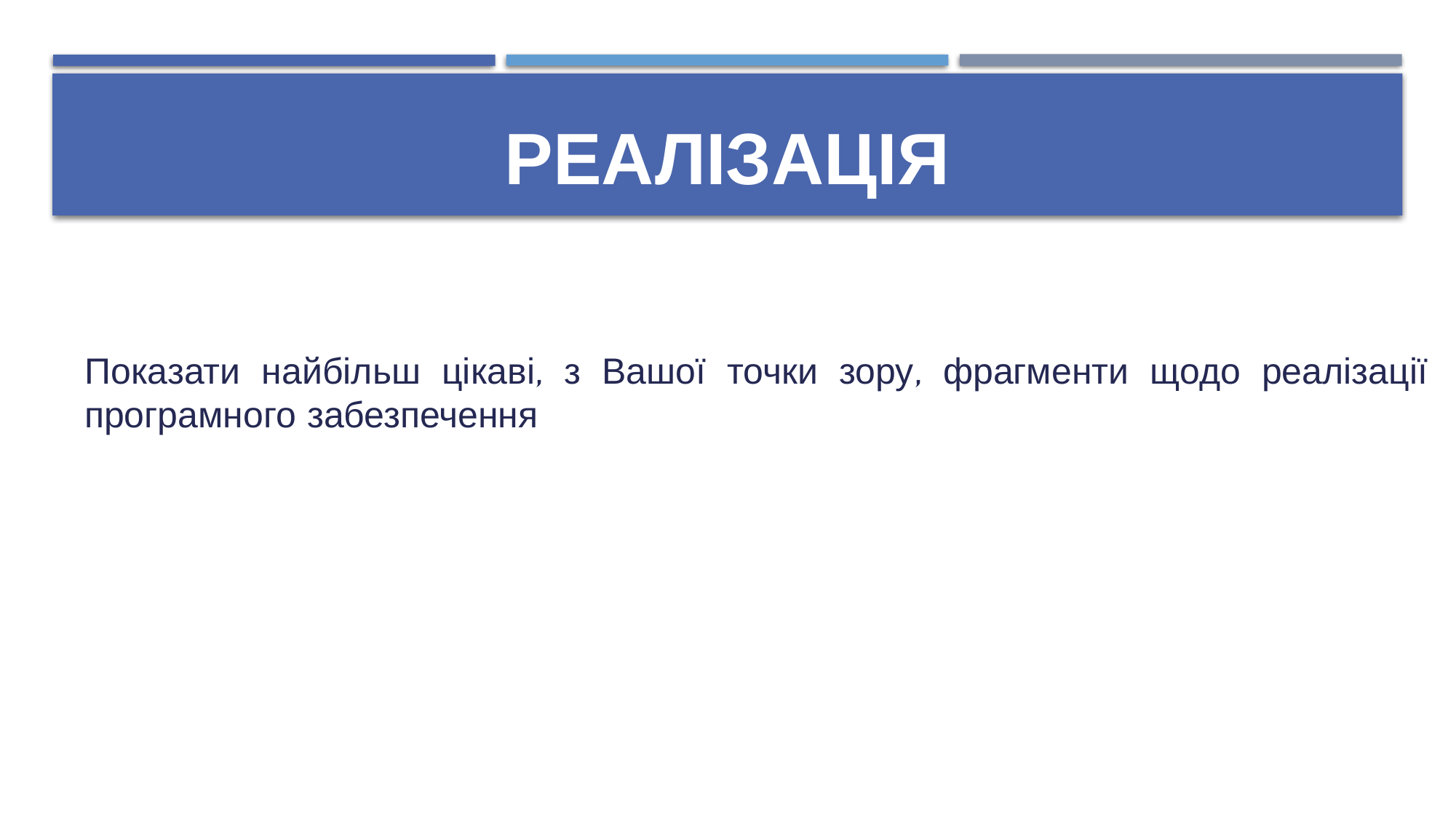

# Реалізація
Показати найбільш цікаві, з Вашої точки зору, фрагменти щодо реалізації програмного забезпечення